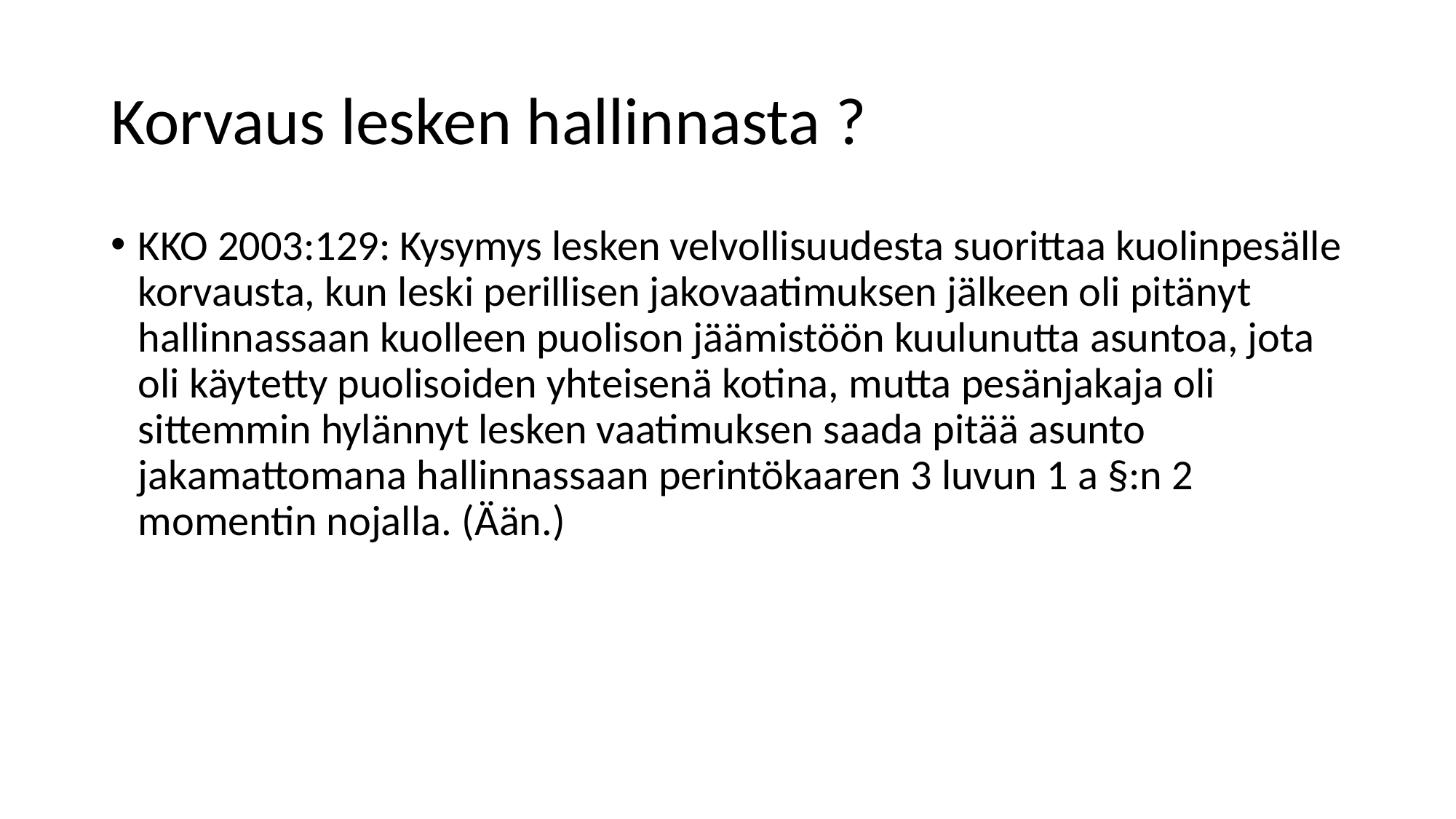

# Korvaus lesken hallinnasta ?
KKO 2003:129: Kysymys lesken velvollisuudesta suorittaa kuolinpesälle korvausta, kun leski perillisen jakovaatimuksen jälkeen oli pitänyt hallinnassaan kuolleen puolison jäämistöön kuulunutta asuntoa, jota oli käytetty puolisoiden yhteisenä kotina, mutta pesänjakaja oli sittemmin hylännyt lesken vaatimuksen saada pitää asunto jakamattomana hallinnassaan perintökaaren 3 luvun 1 a §:n 2 momentin nojalla. (Ään.)